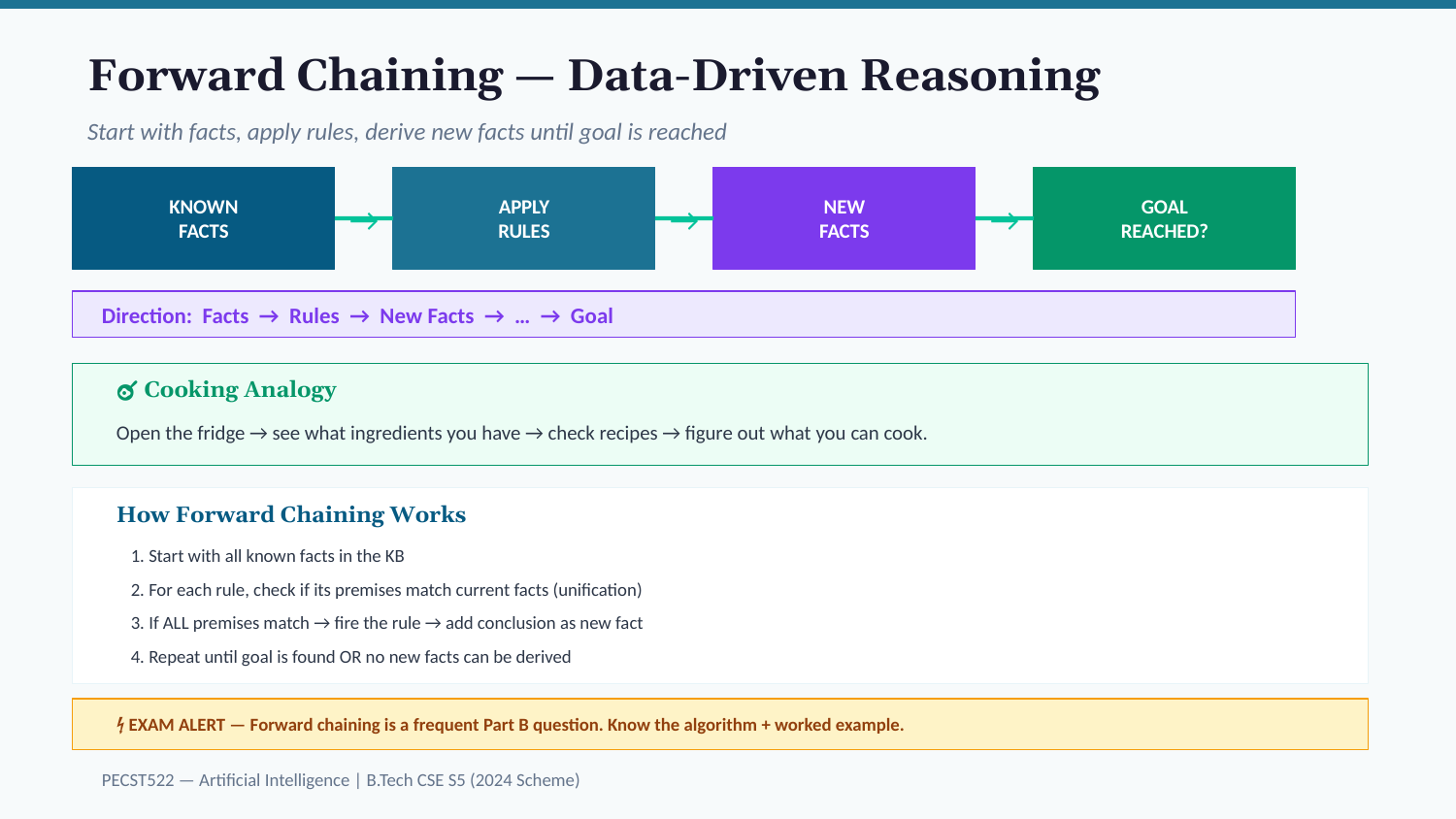

Forward Chaining — Data-Driven Reasoning
Start with facts, apply rules, derive new facts until goal is reached

KNOWN
FACTS

APPLY
RULES

NEW
FACTS

GOAL
REACHED?
→
→
→

Direction:  Facts  →  Rules  →  New Facts  →  …  →  Goal

🍳 Cooking Analogy
Open the fridge → see what ingredients you have → check recipes → figure out what you can cook.

How Forward Chaining Works
1. Start with all known facts in the KB
2. For each rule, check if its premises match current facts (unification)
3. If ALL premises match → fire the rule → add conclusion as new fact
4. Repeat until goal is found OR no new facts can be derived

⚡ EXAM ALERT — Forward chaining is a frequent Part B question. Know the algorithm + worked example.
PECST522 — Artificial Intelligence | B.Tech CSE S5 (2024 Scheme)